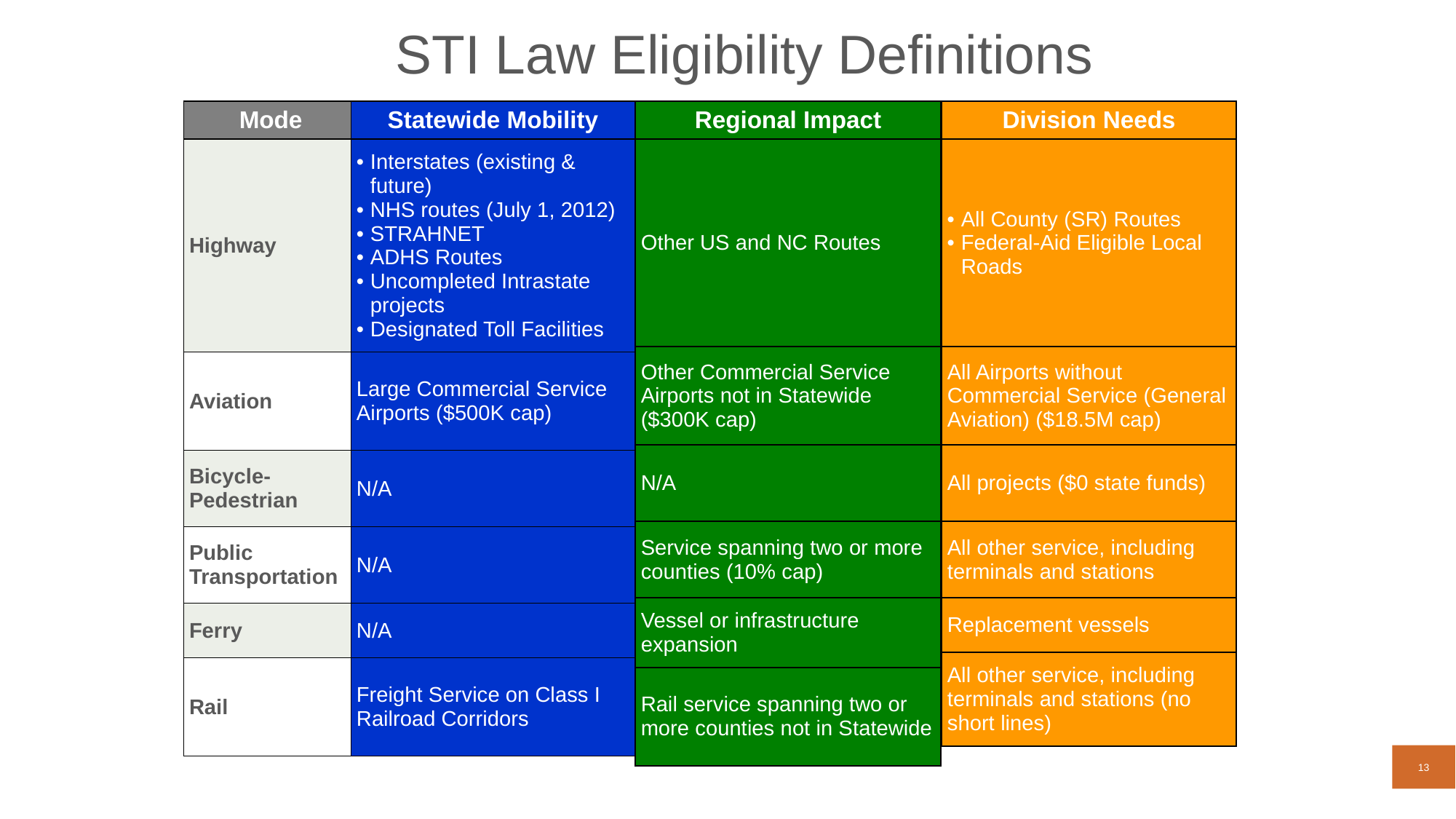

STI Law Eligibility Definitions
| Mode | Statewide Mobility |
| --- | --- |
| Highway | Interstates (existing & future) NHS routes (July 1, 2012) STRAHNET ADHS Routes Uncompleted Intrastate projects Designated Toll Facilities |
| Aviation | Large Commercial Service Airports ($500K cap) |
| Bicycle-Pedestrian | N/A |
| Public Transportation | N/A |
| Ferry | N/A |
| Rail | Freight Service on Class I Railroad Corridors |
| Regional Impact |
| --- |
| Other US and NC Routes |
| Other Commercial Service Airports not in Statewide ($300K cap) |
| N/A |
| Service spanning two or more counties (10% cap) |
| Vessel or infrastructure expansion |
| Rail service spanning two or more counties not in Statewide |
| Division Needs |
| --- |
| All County (SR) Routes Federal-Aid Eligible Local Roads |
| All Airports without Commercial Service (General Aviation) ($18.5M cap) |
| All projects ($0 state funds) |
| All other service, including terminals and stations |
| Replacement vessels |
| All other service, including terminals and stations (no short lines) |
13